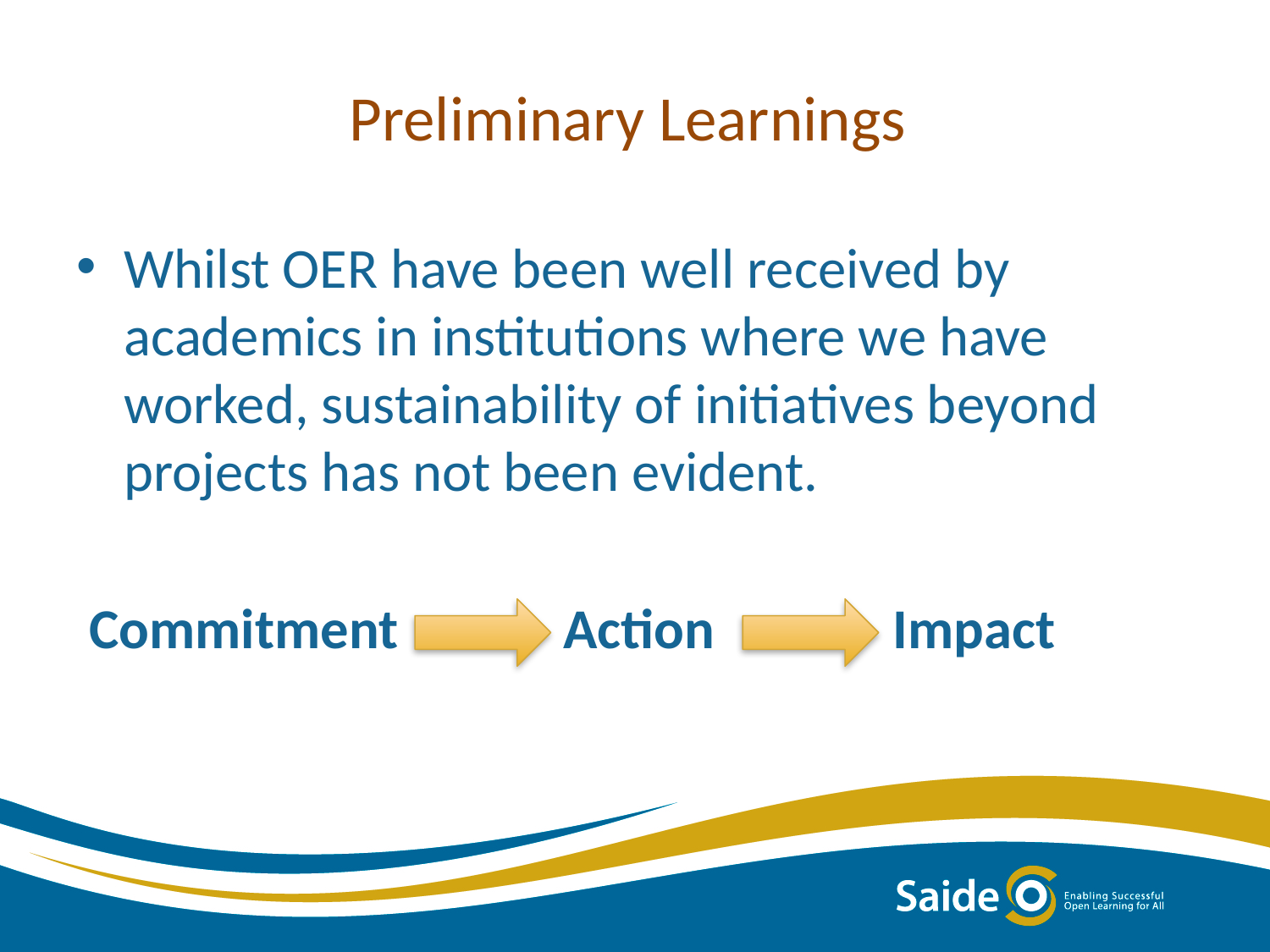

# Preliminary Learnings
Whilst OER have been well received by academics in institutions where we have worked, sustainability of initiatives beyond projects has not been evident.

 Commitment             Action              Impact